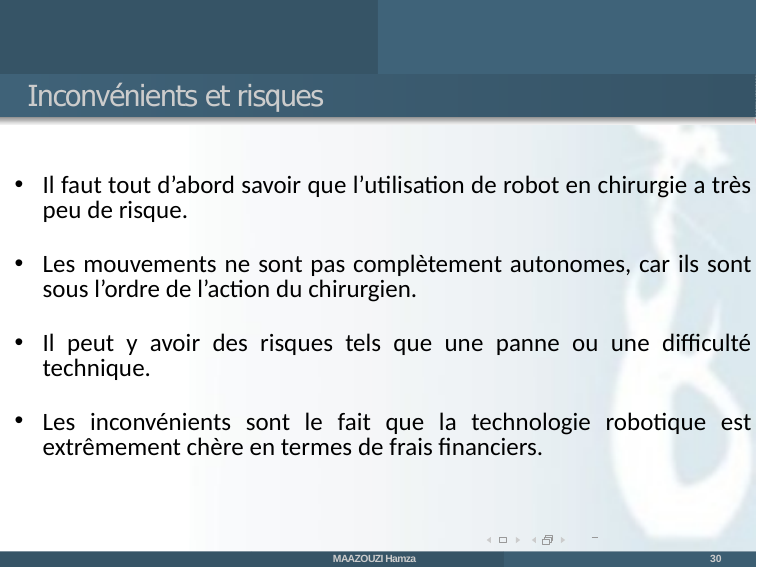

Inconvénients et risques

Il faut tout d’abord savoir que l’utilisation de robot en chirurgie a très peu de risque.

Les mouvements ne sont pas complètement autonomes, car ils sont sous l’ordre de l’action du chirurgien.

Il peut y avoir des risques tels que une panne ou une difficulté technique.

Les inconvénients sont le fait que la technologie robotique est extrêmement chère en termes de frais financiers.

MAAZOUZI Hamza
30